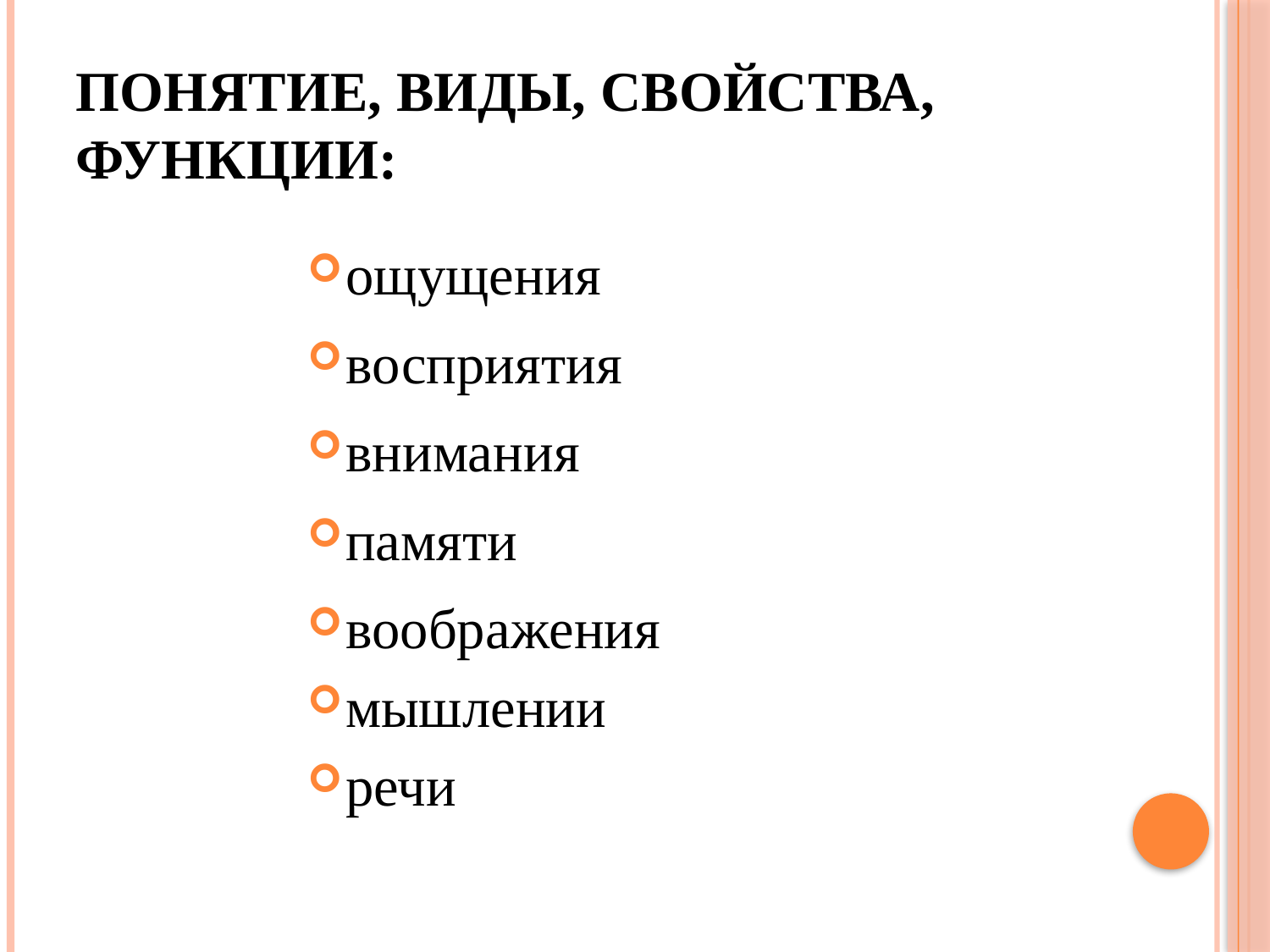

# Понятие, виды, свойства, функции:
ощущения
восприятия
внимания
памяти
воображения
мышлении
речи